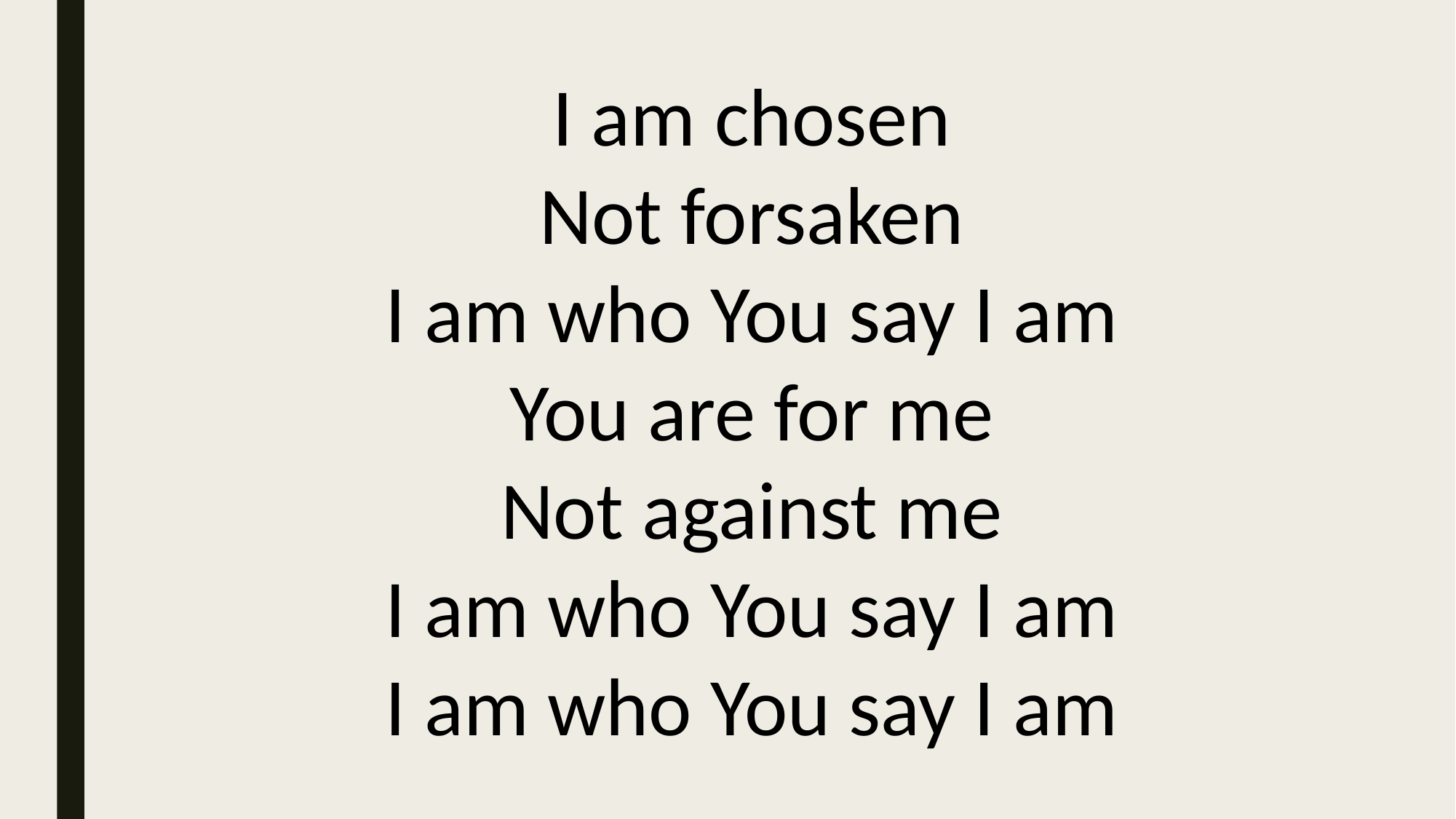

I am chosen
Not forsaken
I am who You say I am
You are for me
Not against me
I am who You say I am
I am who You say I am